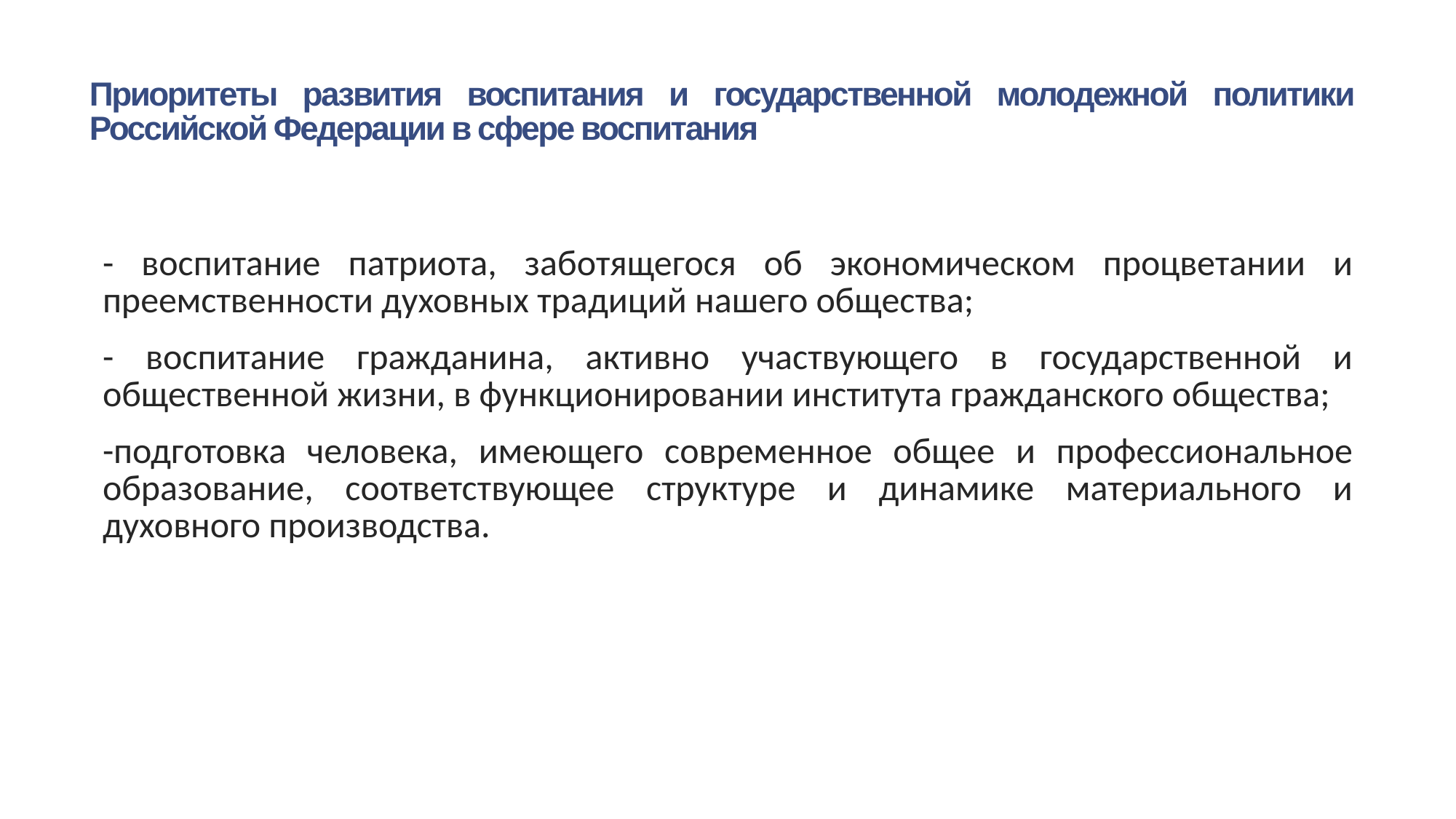

# Приоритеты развития воспитания и государственной молодежной политики Российской Федерации в сфере воспитания
- воспитание патриота, заботящегося об экономическом процветании и преемственности духовных традиций нашего общества;
- воспитание гражданина, активно участвующего в государственной и общественной жизни, в функционировании института гражданского общества;
-подготовка человека, имеющего современное общее и профессиональное образование, соответствующее структуре и динамике материального и духовного производства.